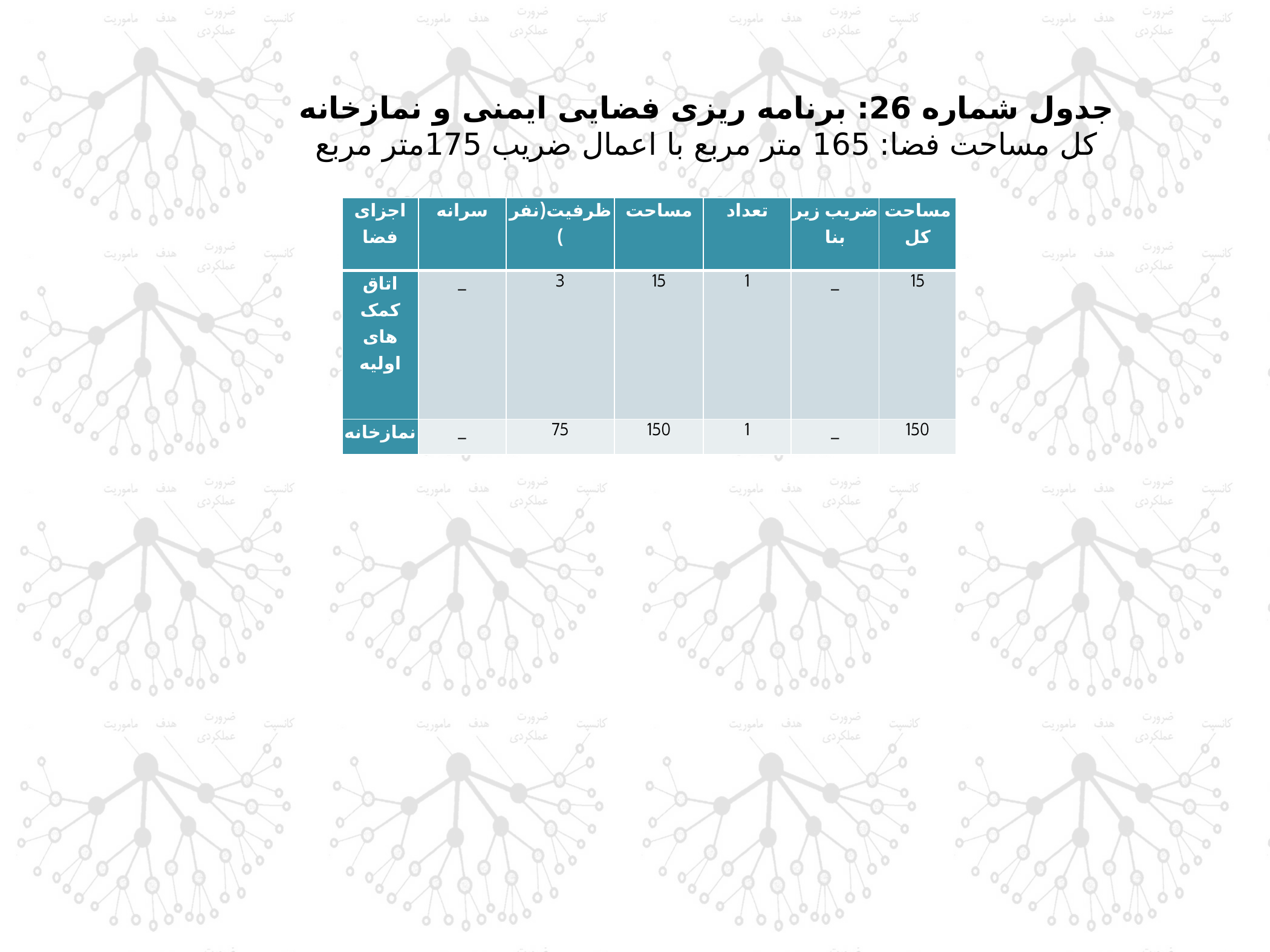

جدول شماره 26: برنامه ریزی فضایی ایمنی و نمازخانه
کل مساحت فضا: 165 متر مربع با اعمال ضریب 175متر مربع
| اجزای فضا | سرانه | ظرفیت(نفر) | مساحت | تعداد | ضریب زیر بنا | مساحت کل |
| --- | --- | --- | --- | --- | --- | --- |
| اتاق کمک های اولیه | \_ | 3 | 15 | 1 | \_ | 15 |
| نمازخانه | \_ | 75 | 150 | 1 | \_ | 150 |